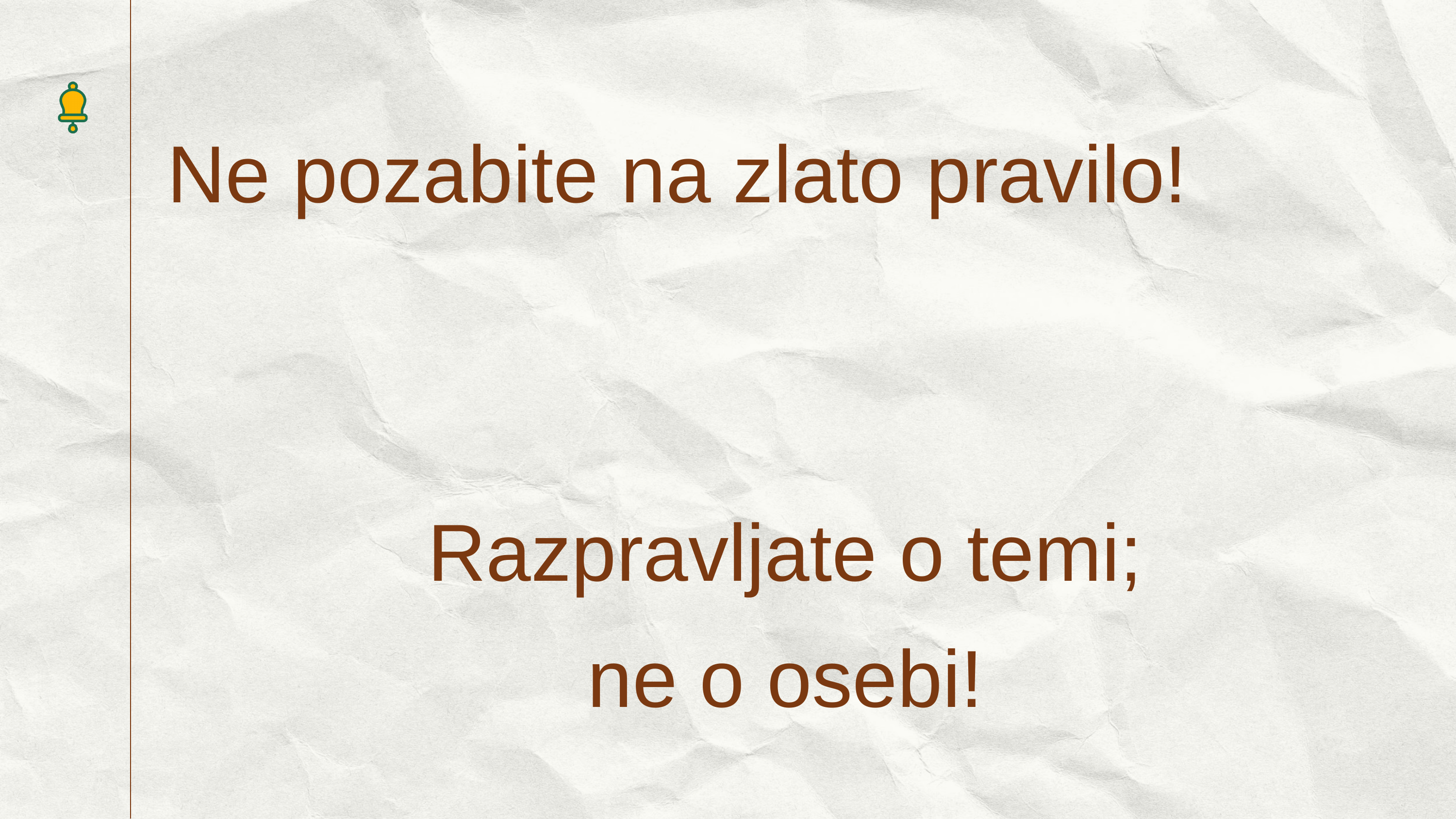

Ne pozabite na zlato pravilo!

Razpravljate o temi;
ne o osebi!